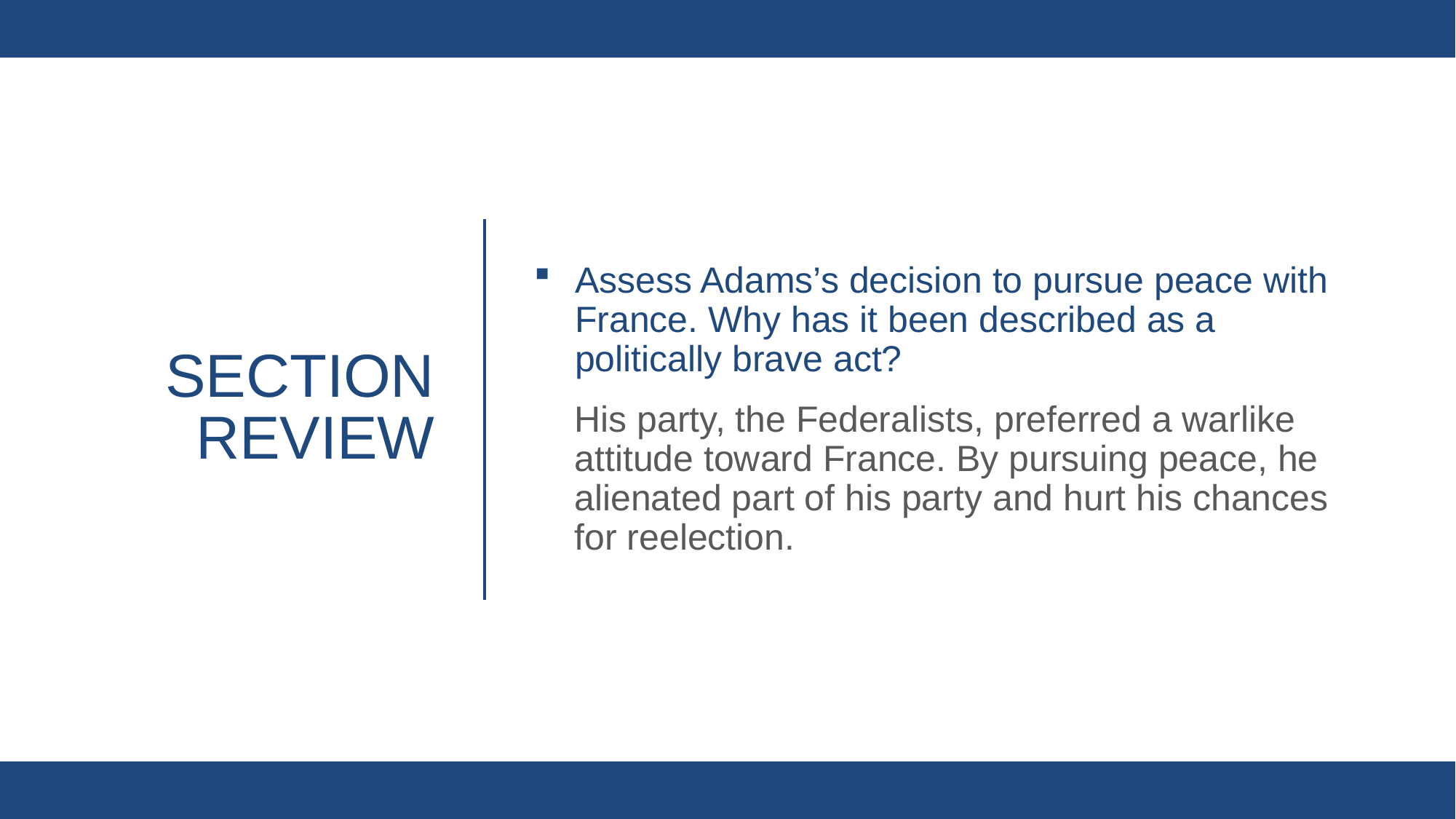

Assess Adams’s decision to pursue peace with France. Why has it been described as a politically brave act?
His party, the Federalists, preferred a warlike attitude toward France. By pursuing peace, he alienated part of his party and hurt his chances for reelection.
# Section review